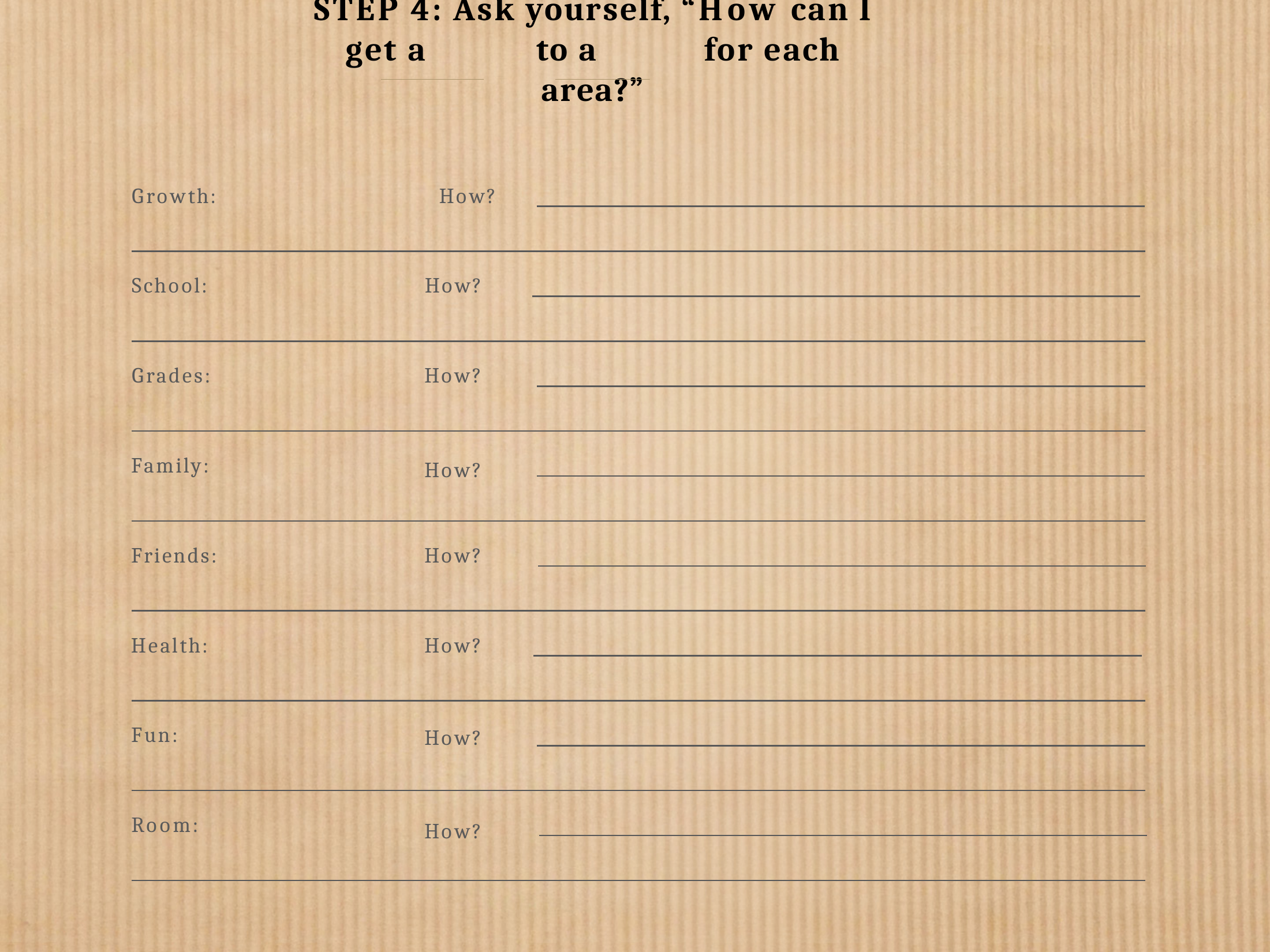

# STEP 4: Ask yourself, “How can I get a             to a 	for each area?”
Growth: 		                      How?

School:
How?

Grades:
How?

Family:
How?

Friends:
How?

Health:
How?

Fun:
How?

Room:
How?